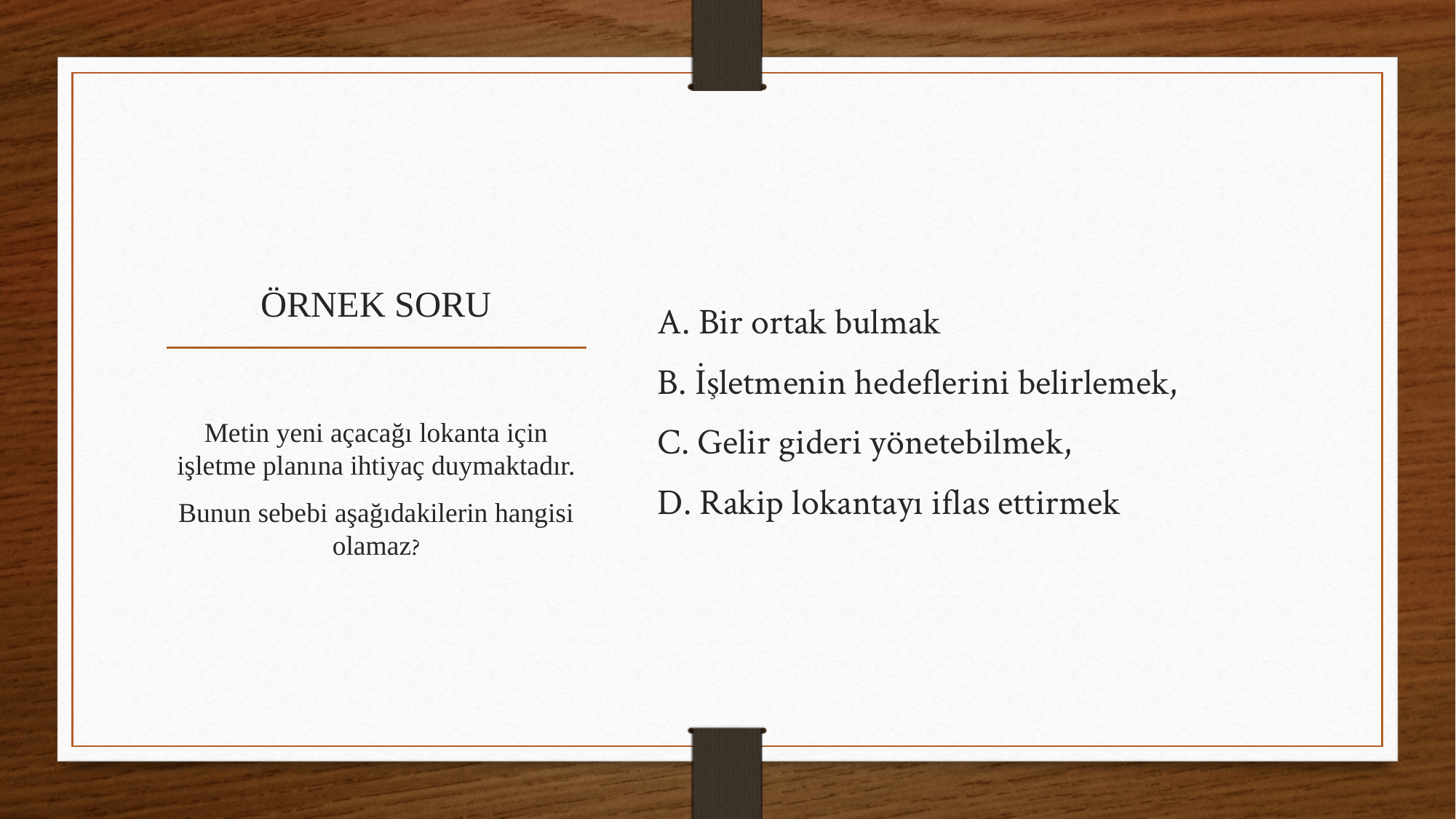

A. Bir ortak bulmak
B. İşletmenin hedeflerini belirlemek,
C. Gelir gideri yönetebilmek,
D. Rakip lokantayı iflas ettirmek
# ÖRNEK SORU

Metin yeni açacağı lokanta için işletme planına ihtiyaç duymaktadır.
Bunun sebebi aşağıdakilerin hangisi olamaz?